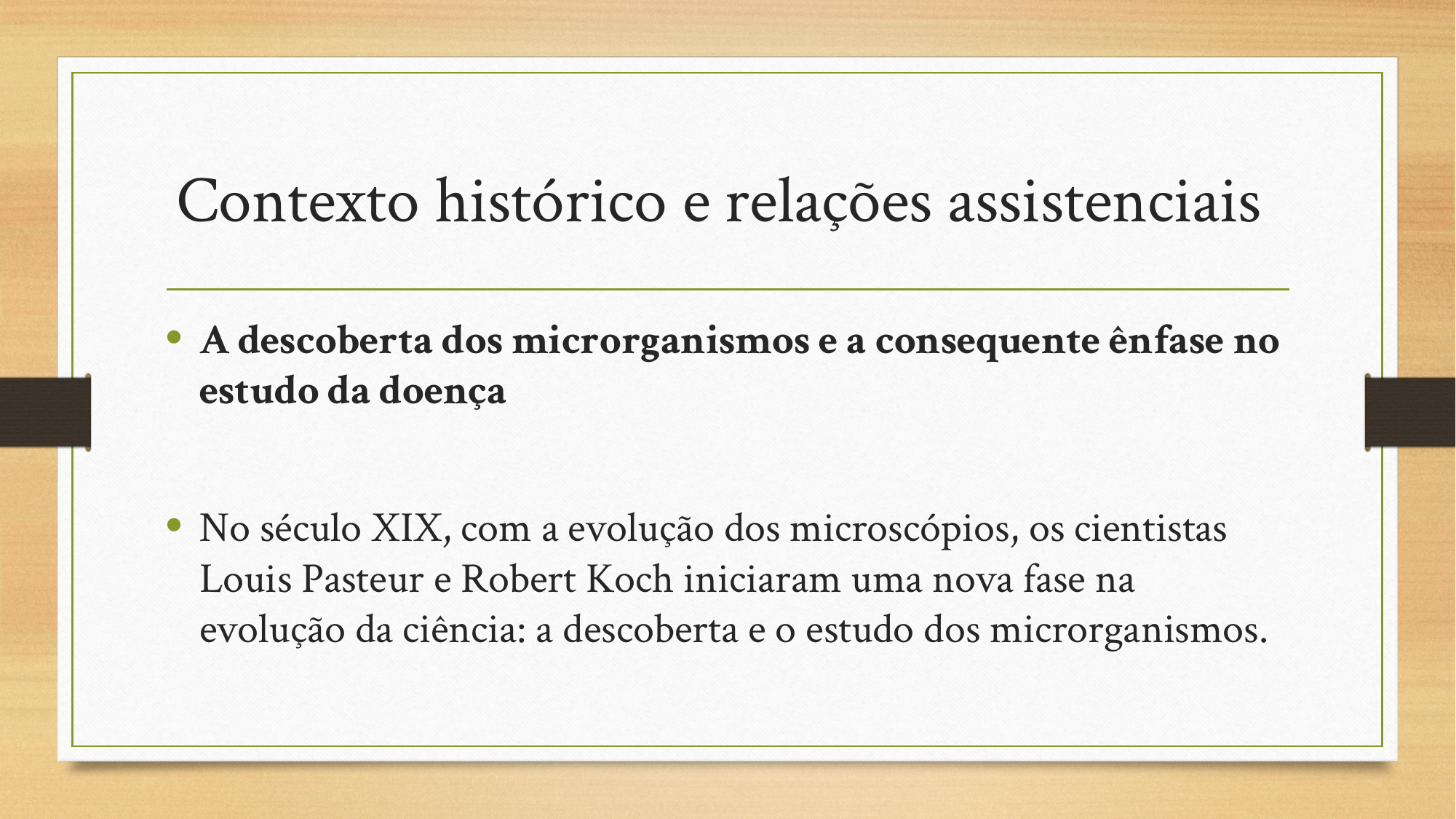

# Contexto histórico e relações assistenciais
A descoberta dos microrganismos e a consequente ênfase no estudo da doença

No século XIX, com a evolução dos microscópios, os cientistas Louis Pasteur e Robert Koch iniciaram uma nova fase na evolução da ciência: a descoberta e o estudo dos microrganismos.